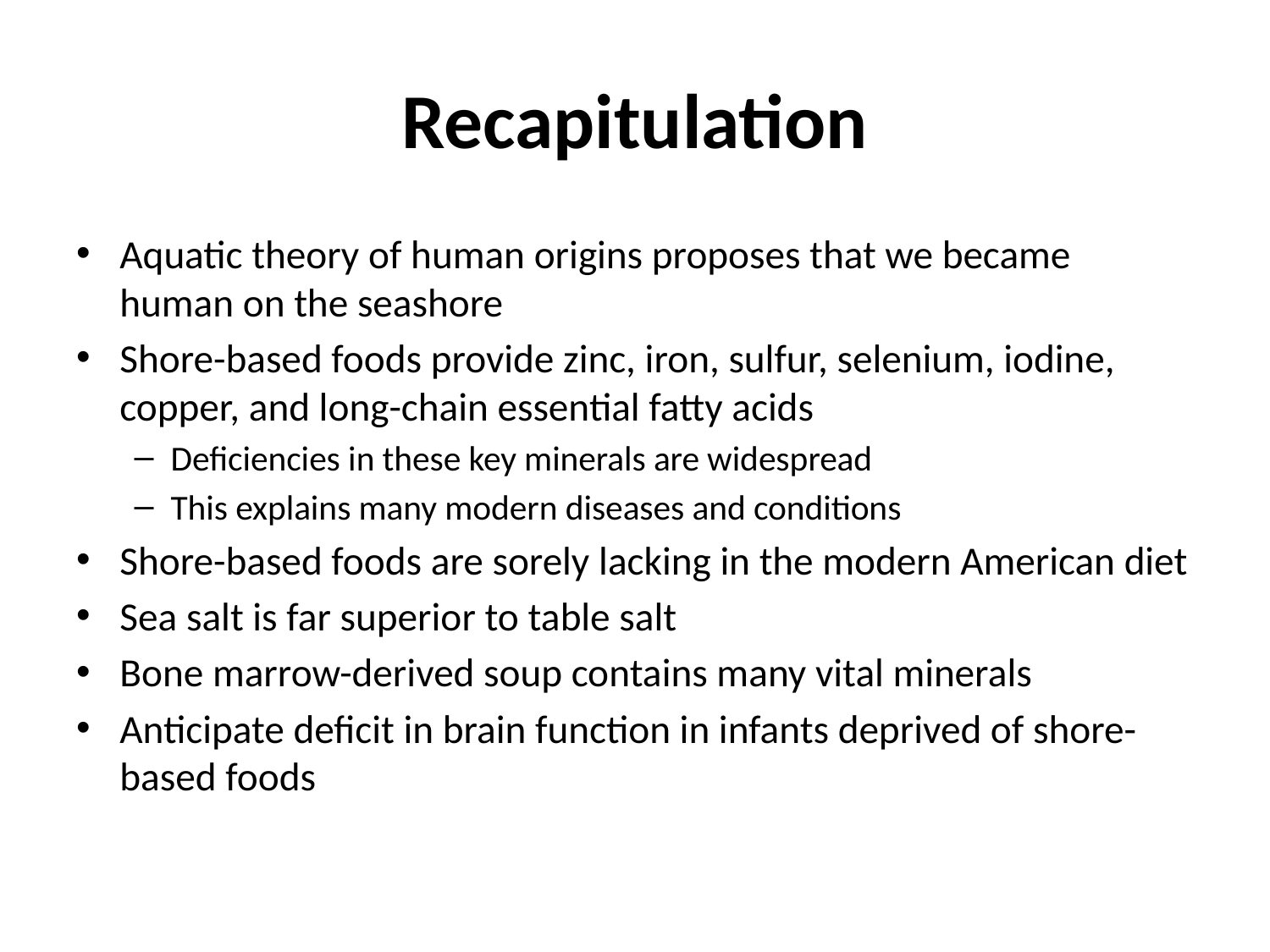

# Recapitulation
Aquatic theory of human origins proposes that we became human on the seashore
Shore-based foods provide zinc, iron, sulfur, selenium, iodine, copper, and long-chain essential fatty acids
Deficiencies in these key minerals are widespread
This explains many modern diseases and conditions
Shore-based foods are sorely lacking in the modern American diet
Sea salt is far superior to table salt
Bone marrow-derived soup contains many vital minerals
Anticipate deficit in brain function in infants deprived of shore-based foods